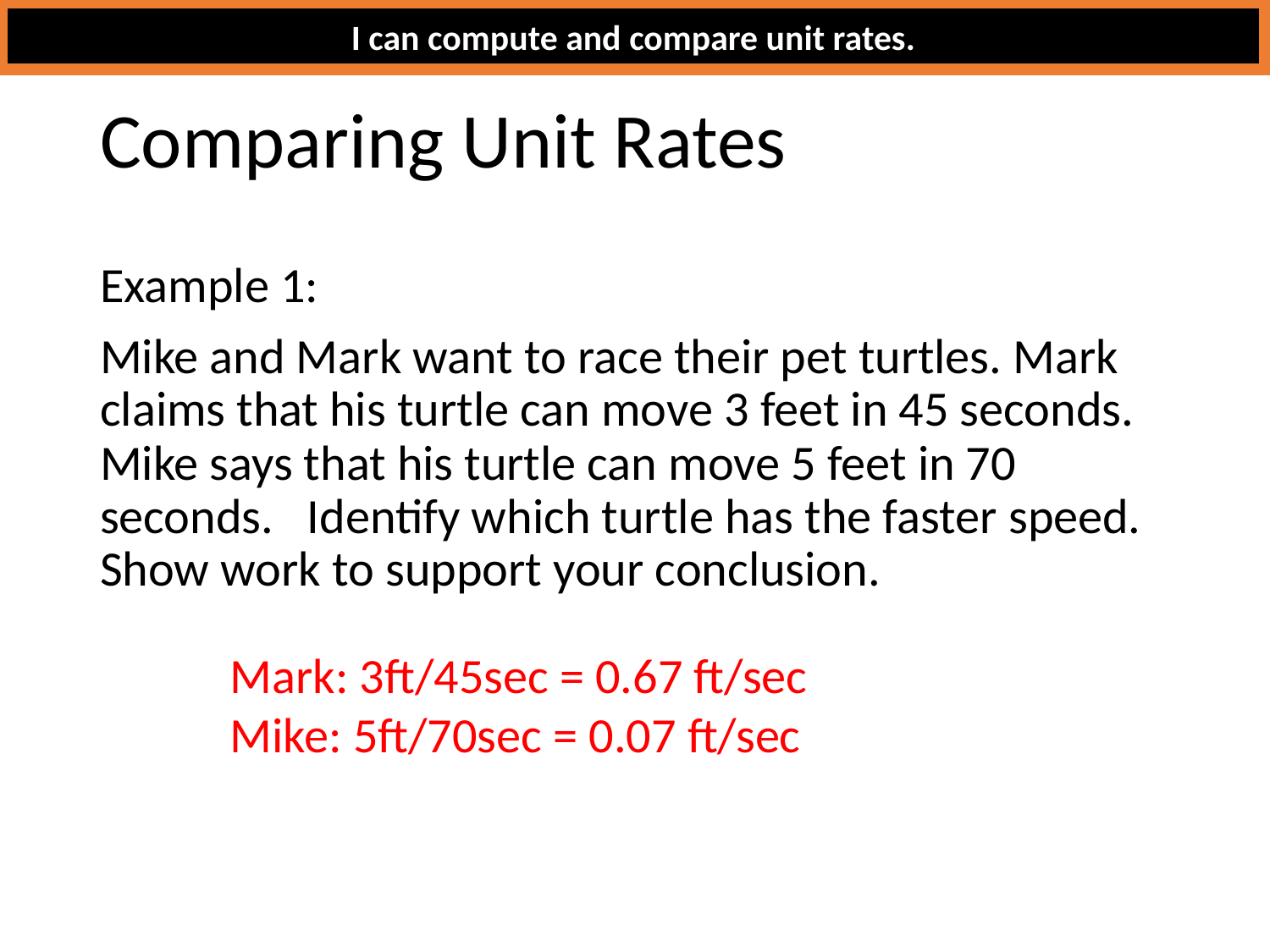

I can compute and compare unit rates.
# Comparing Unit Rates
Example 1:
Mike and Mark want to race their pet turtles. Mark claims that his turtle can move 3 feet in 45 seconds. Mike says that his turtle can move 5 feet in 70 seconds.   Identify which turtle has the faster speed. Show work to support your conclusion.
Mark: 3ft/45sec = 0.67 ft/sec
Mike: 5ft/70sec = 0.07 ft/sec